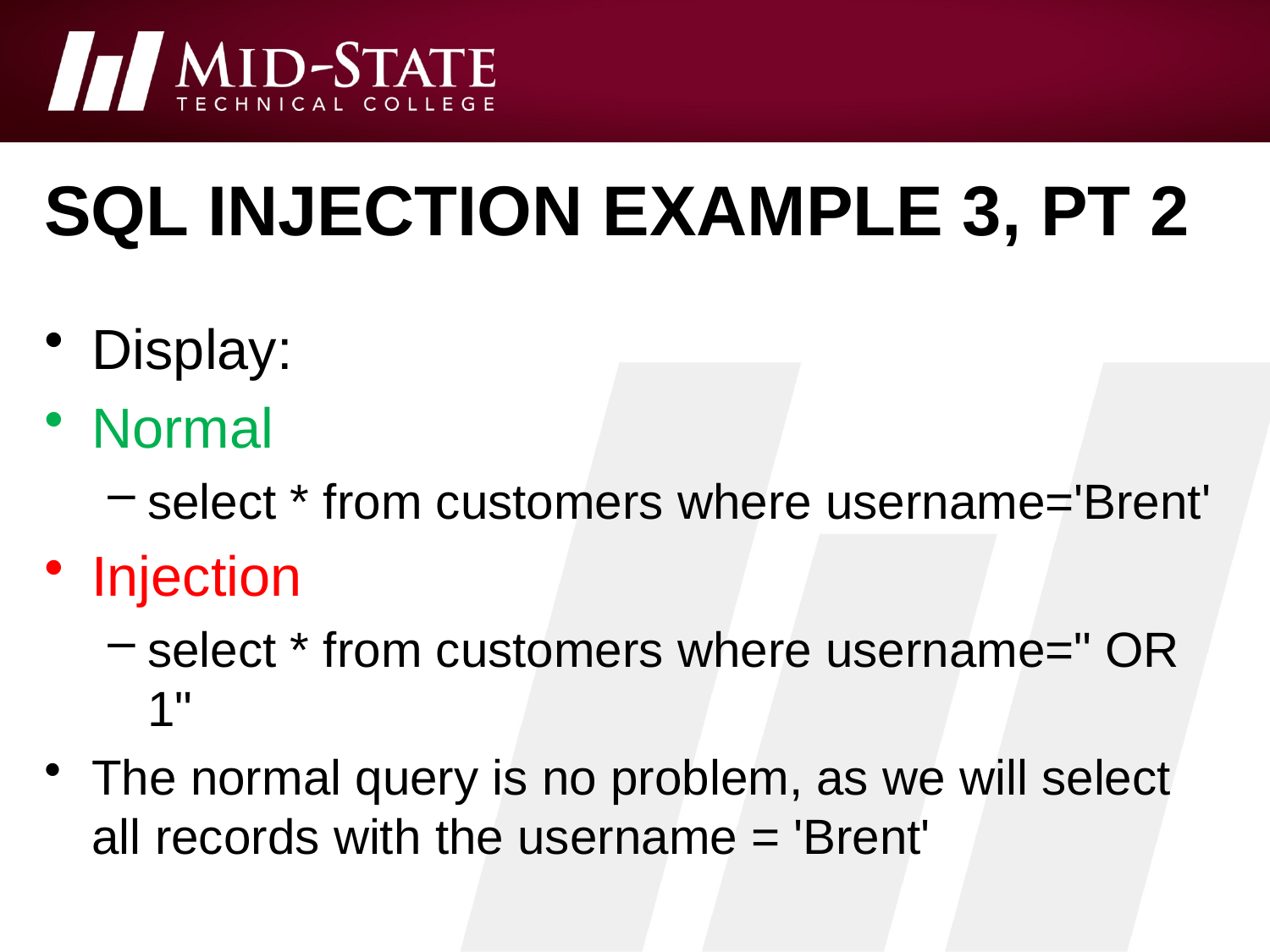

# SQL INJECTION EXAMPLE 3, PT 2
Display:
Normal
select * from customers where username='Brent'
Injection
select * from customers where username=" OR 1"
The normal query is no problem, as we will select all records with the username = 'Brent'